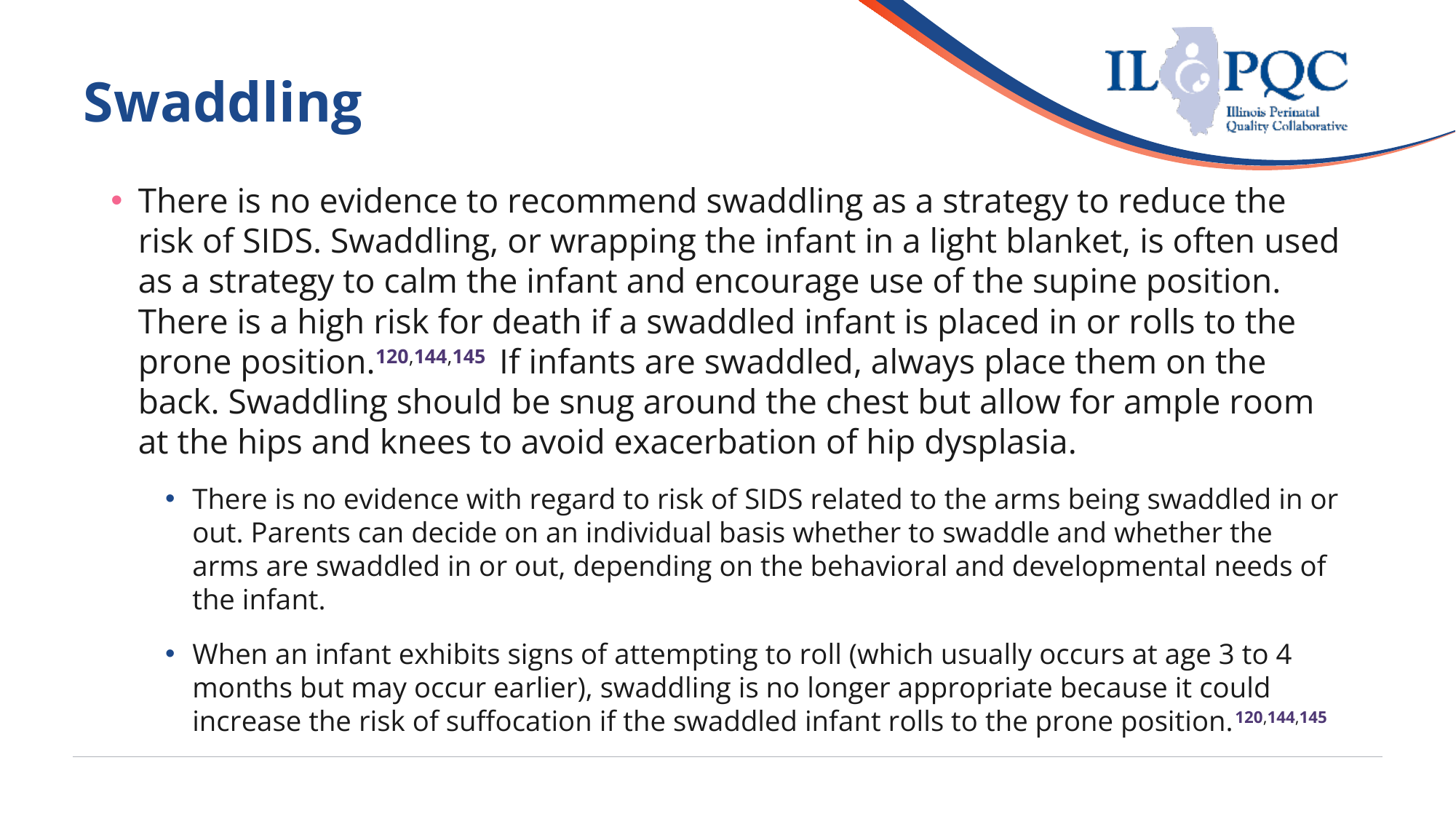

# Swaddling
There is no evidence to recommend swaddling as a strategy to reduce the risk of SIDS. Swaddling, or wrapping the infant in a light blanket, is often used as a strategy to calm the infant and encourage use of the supine position. There is a high risk for death if a swaddled infant is placed in or rolls to the prone position.120,144,145  If infants are swaddled, always place them on the back. Swaddling should be snug around the chest but allow for ample room at the hips and knees to avoid exacerbation of hip dysplasia.
There is no evidence with regard to risk of SIDS related to the arms being swaddled in or out. Parents can decide on an individual basis whether to swaddle and whether the arms are swaddled in or out, depending on the behavioral and developmental needs of the infant.
When an infant exhibits signs of attempting to roll (which usually occurs at age 3 to 4 months but may occur earlier), swaddling is no longer appropriate because it could increase the risk of suffocation if the swaddled infant rolls to the prone position.120,144,145